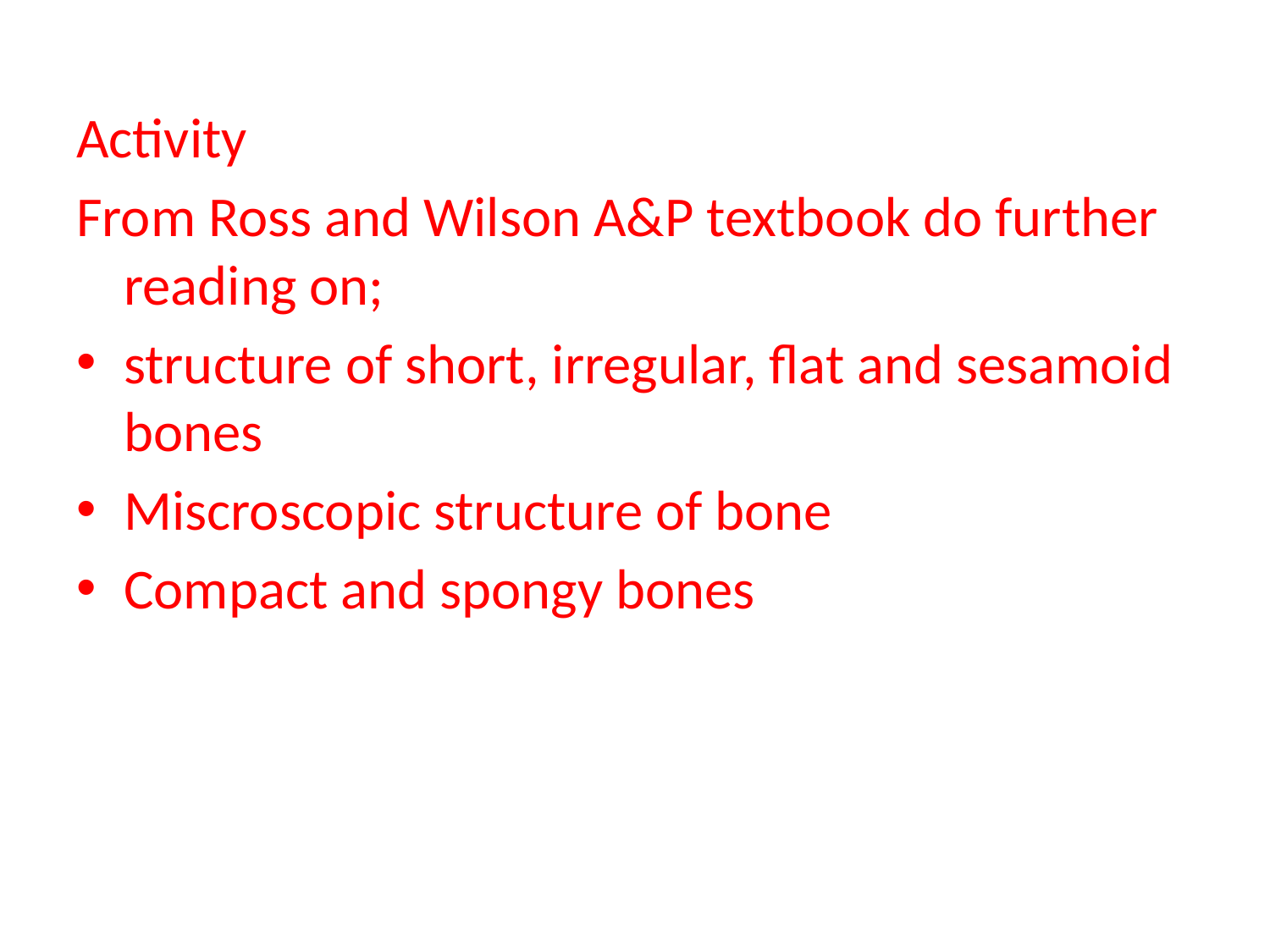

Activity
From Ross and Wilson A&P textbook do further reading on;
structure of short, irregular, flat and sesamoid bones
Miscroscopic structure of bone
Compact and spongy bones